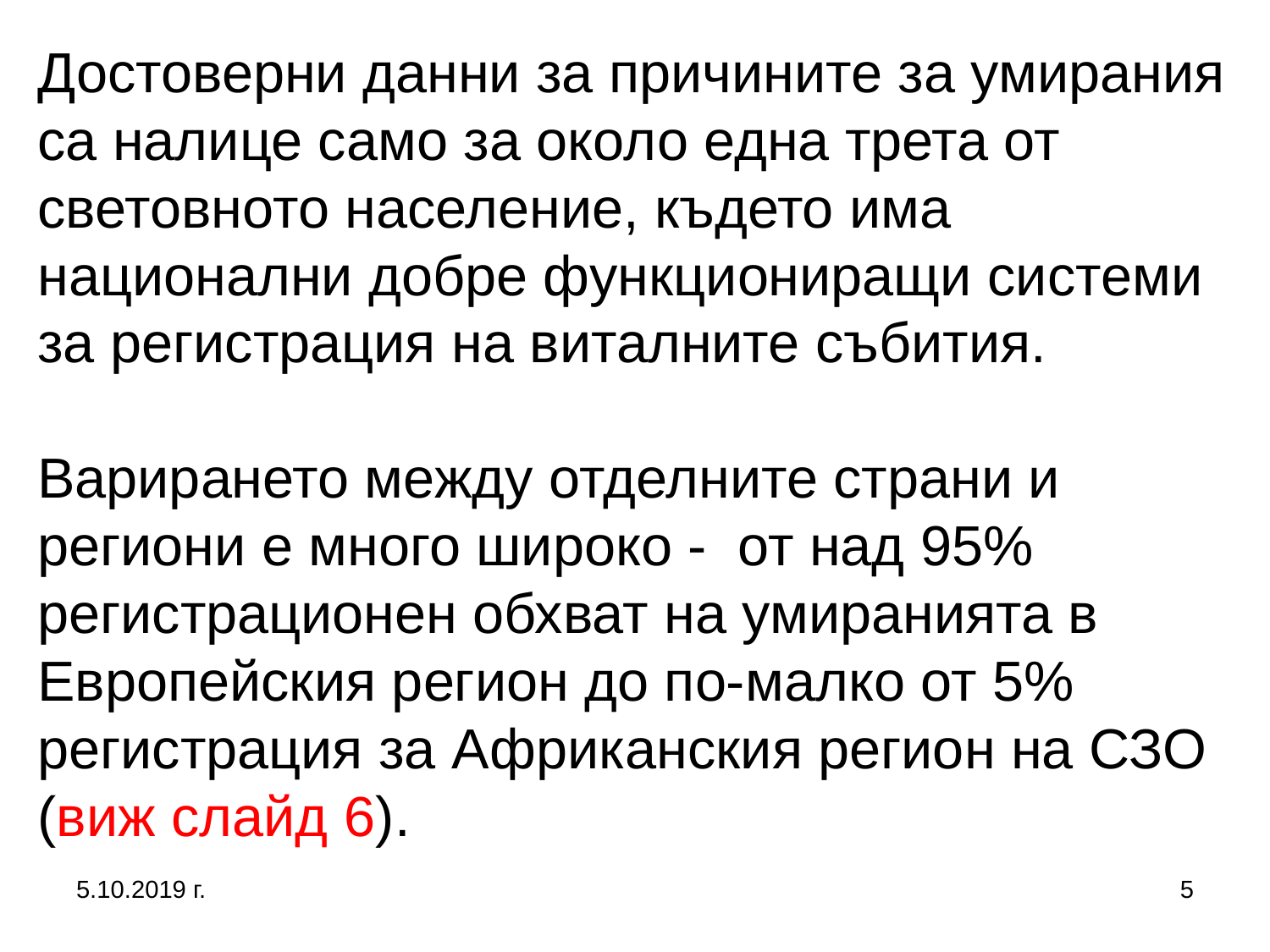

# Достоверни данни за причините за умирания са налице само за около една трета от световното население, където има национални добре функциониращи системи за регистрация на виталните събития. Варирането между отделните страни и региони е много широко -  от над 95% регистрационен обхват на умиранията в Европейския регион до по-малко от 5% регистрация за Африканския регион на СЗО (виж слайд 6).
5.10.2019 г.
5